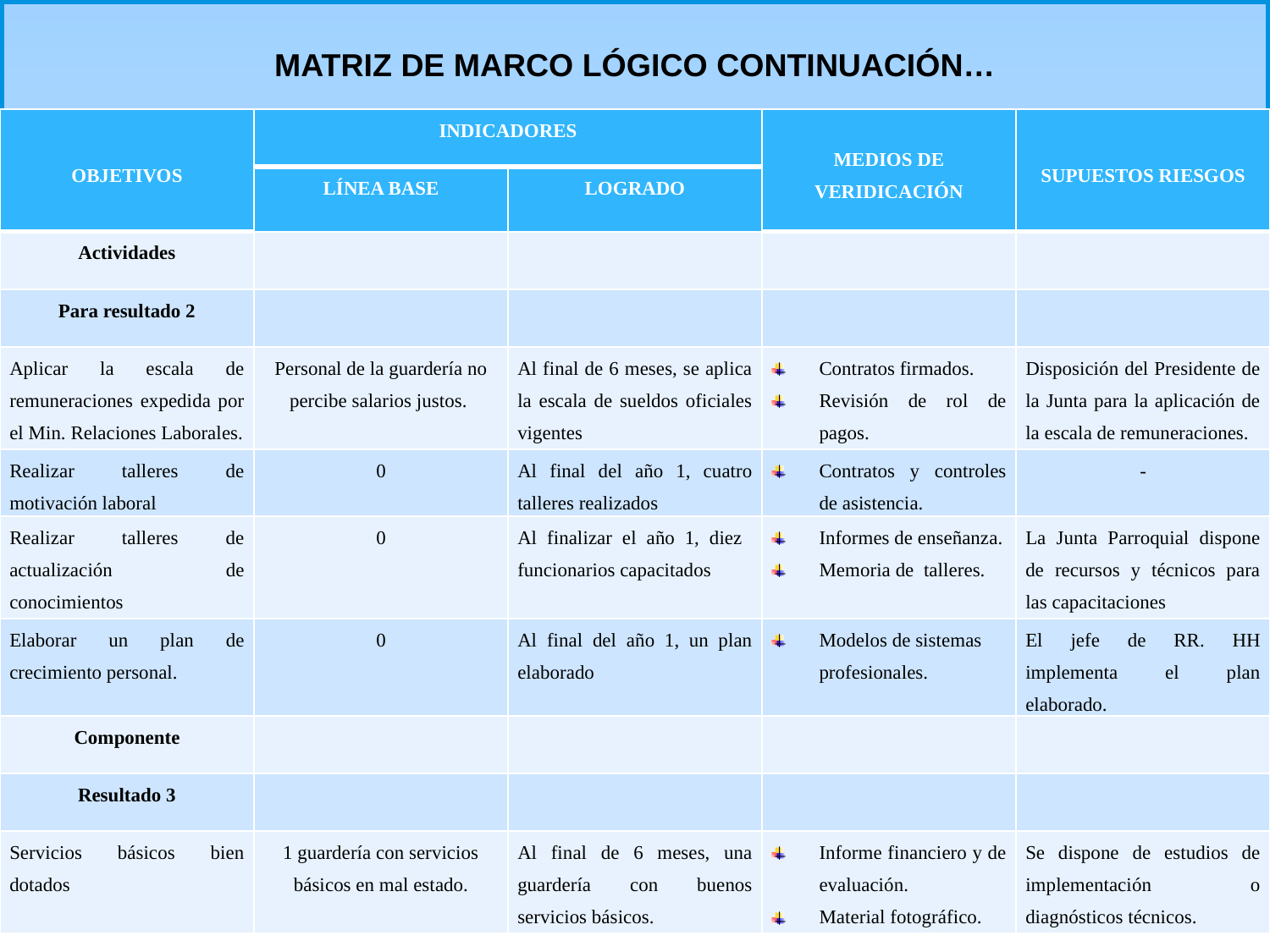

MATRIZ DE MARCO LÓGICO CONTINUACIÓN…

| OBJETIVOS | INDICADORES |  | MEDIOS DE VERIDICACIÓN | SUPUESTOS RIESGOS |
| --- | --- | --- | --- | --- |
|  | LÍNEA BASE | LOGRADO |  |  |
| Actividades |  |  |  |  |
| Para resultado 2 |  |  |  |  |
| Aplicar la escala de remuneraciones expedida por el Min. Relaciones Laborales. | Personal de la guardería no percibe salarios justos. | Al final de 6 meses, se aplica la escala de sueldos oficiales vigentes | Contratos firmados. Revisión de rol de pagos. | Disposición del Presidente de la Junta para la aplicación de la escala de remuneraciones. |
| Realizar talleres de motivación laboral | 0 | Al final del año 1, cuatro talleres realizados | Contratos y controles de asistencia. | - |
| Realizar talleres de actualización de conocimientos | 0 | Al finalizar el año 1, diez funcionarios capacitados | Informes de enseñanza. Memoria de talleres. | La Junta Parroquial dispone de recursos y técnicos para las capacitaciones |
| Elaborar un plan de crecimiento personal. | 0 | Al final del año 1, un plan elaborado | Modelos de sistemas profesionales. | El jefe de RR. HH implementa el plan elaborado. |
| Componente |  |  |  |  |
| Resultado 3 |  |  |  |  |
| Servicios básicos bien dotados | 1 guardería con servicios básicos en mal estado. | Al final de 6 meses, una guardería con buenos servicios básicos. | Informe financiero y de evaluación. Material fotográfico. | Se dispone de estudios de implementación o diagnósticos técnicos. |